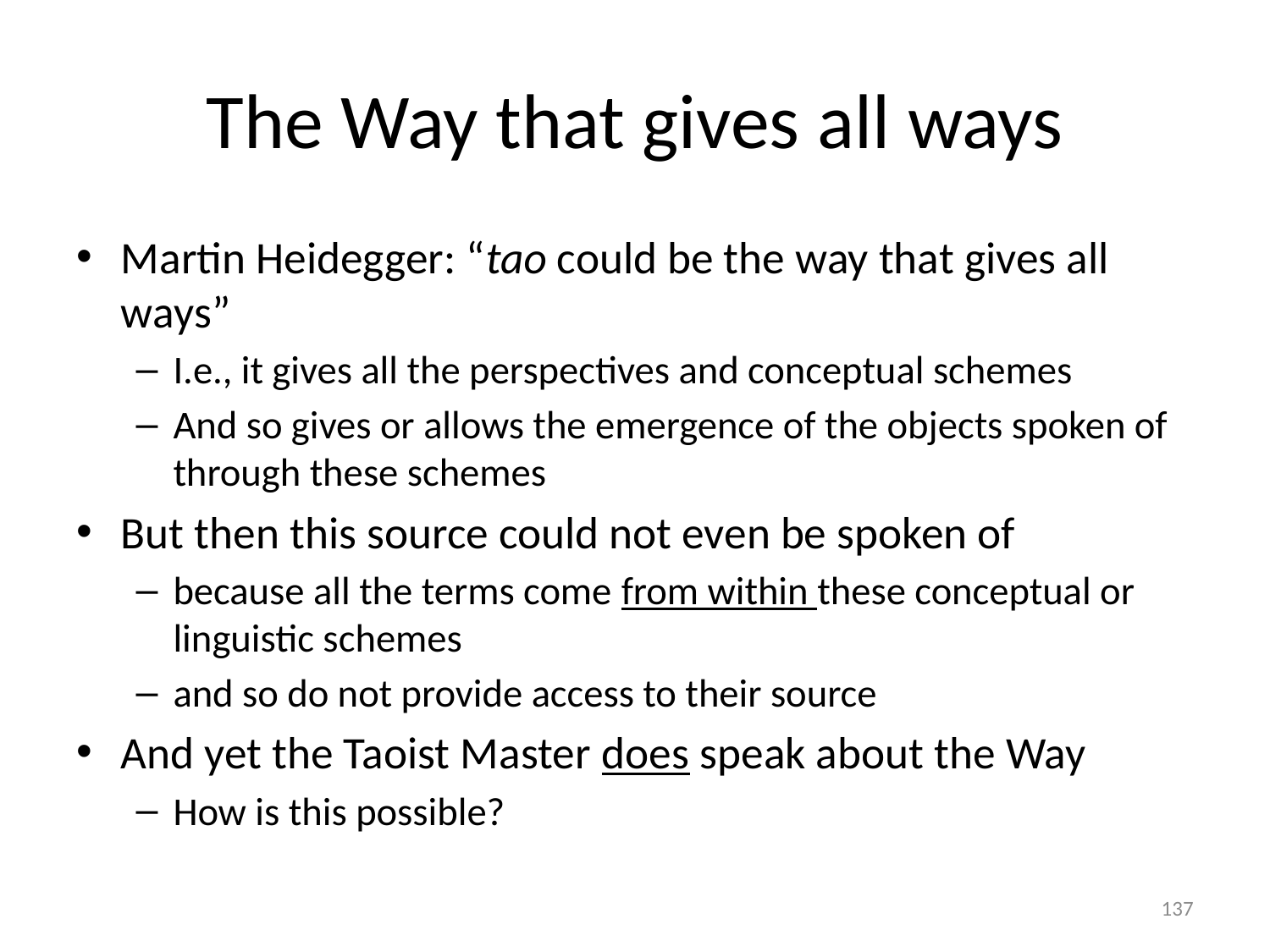

# The Way that gives all ways
Martin Heidegger: “tao could be the way that gives all ways”
I.e., it gives all the perspectives and conceptual schemes
And so gives or allows the emergence of the objects spoken of through these schemes
But then this source could not even be spoken of
because all the terms come from within these conceptual or linguistic schemes
and so do not provide access to their source
And yet the Taoist Master does speak about the Way
How is this possible?
137